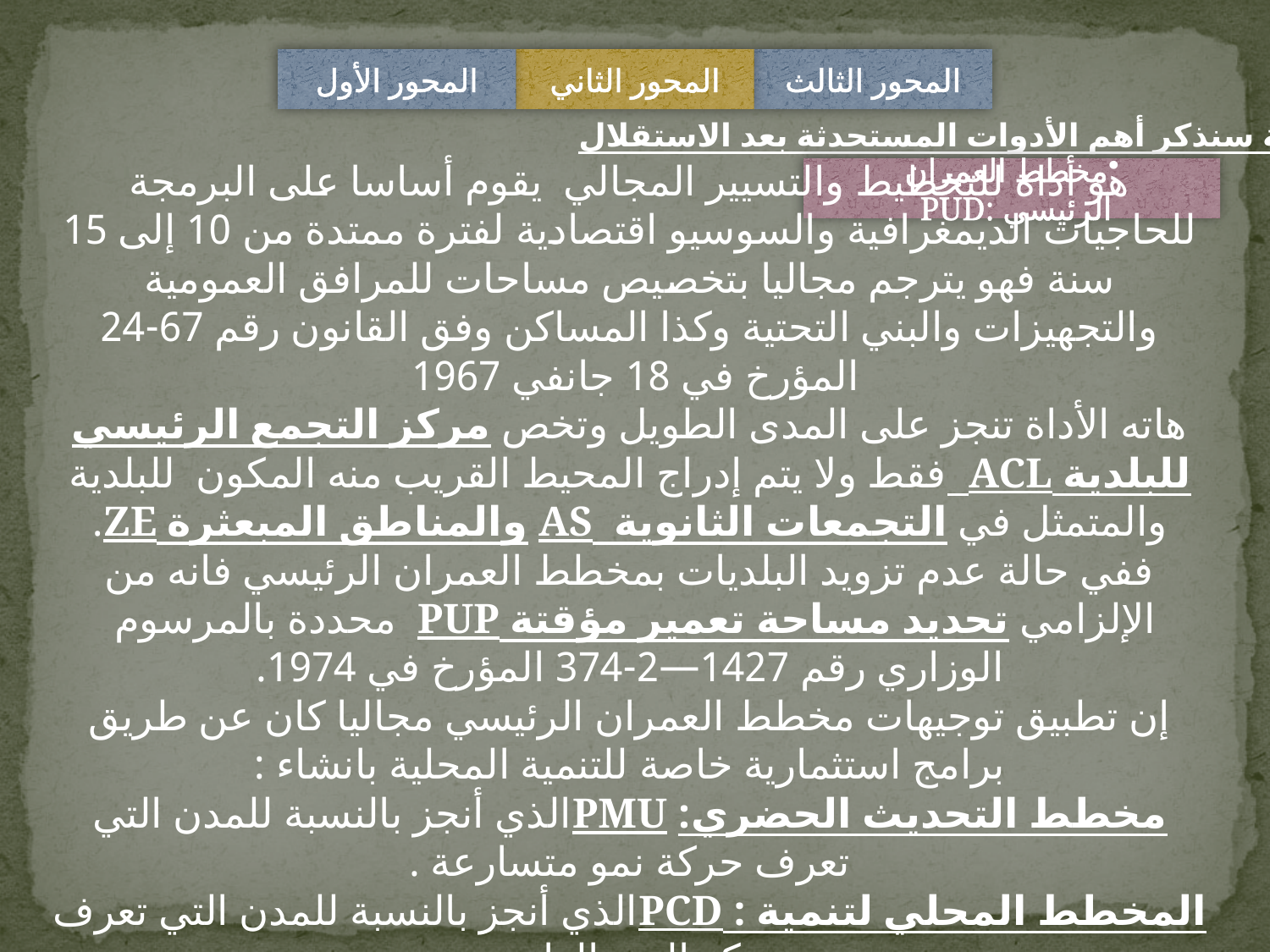

المحور الأول
المحور الثاني
المحور الثالث
وعلية سنذكر أهم الأدوات المستحدثة بعد الاستقلال
مخطط العمران الرئيسي :PUD
هو أداة للتخطيط والتسيير المجالي  يقوم أساسا على البرمجة للحاجيات الديمغرافية والسوسيو اقتصادية لفترة ممتدة من 10 إلى 15 سنة فهو يترجم مجاليا بتخصيص مساحات للمرافق العمومية والتجهيزات والبني التحتية وكذا المساكن وفق القانون رقم 67-24 المؤرخ في 18 جانفي 1967
هاته الأداة تنجز على المدى الطويل وتخص مركز التجمع الرئيسي للبلدية ACL  فقط ولا يتم إدراج المحيط القريب منه المكون  للبلدية والمتمثل في التجمعات الثانوية  AS والمناطق المبعثرة ZE. ففي حالة عدم تزويد البلديات بمخطط العمران الرئيسي فانه من الإلزامي تحديد مساحة تعمير مؤقتة PUP  محددة بالمرسوم  الوزاري رقم 1427—2-374 المؤرخ في 1974.
إن تطبيق توجيهات مخطط العمران الرئيسي مجاليا كان عن طريق برامج استثمارية خاصة للتنمية المحلية بانشاء :
مخطط التحديث الحضري: PMUالذي أنجز بالنسبة للمدن التي تعرف حركة نمو متسارعة .
المخطط المحلي لتنمية : PCDالذي أنجز بالنسبة للمدن التي تعرف حركة النمو العادية .